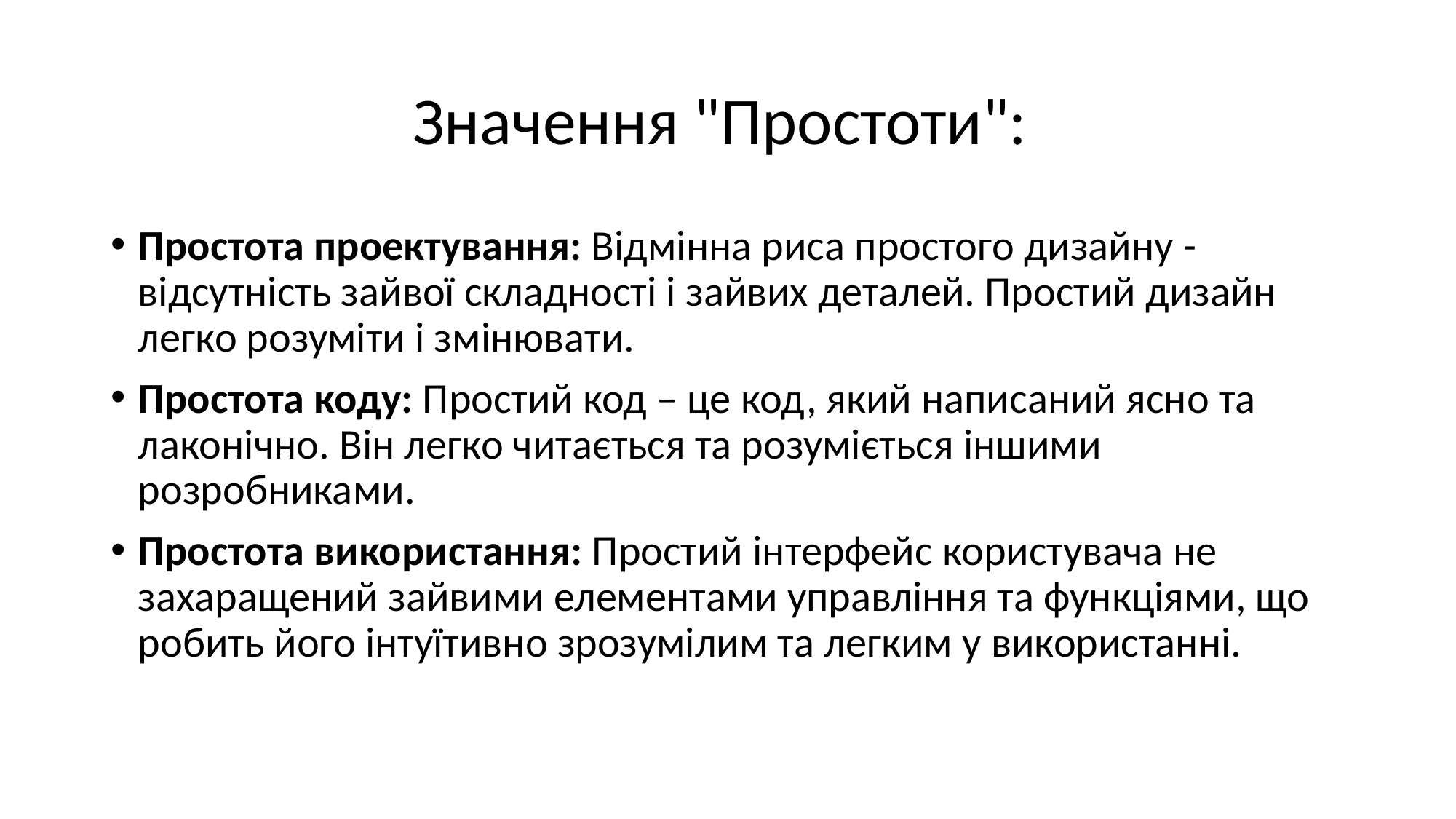

# Значення "Простоти":
Простота проектування: Відмінна риса простого дизайну - відсутність зайвої складності і зайвих деталей. Простий дизайн легко розуміти і змінювати.
Простота коду: Простий код – це код, який написаний ясно та лаконічно. Він легко читається та розуміється іншими розробниками.
Простота використання: Простий інтерфейс користувача не захаращений зайвими елементами управління та функціями, що робить його інтуїтивно зрозумілим та легким у використанні.